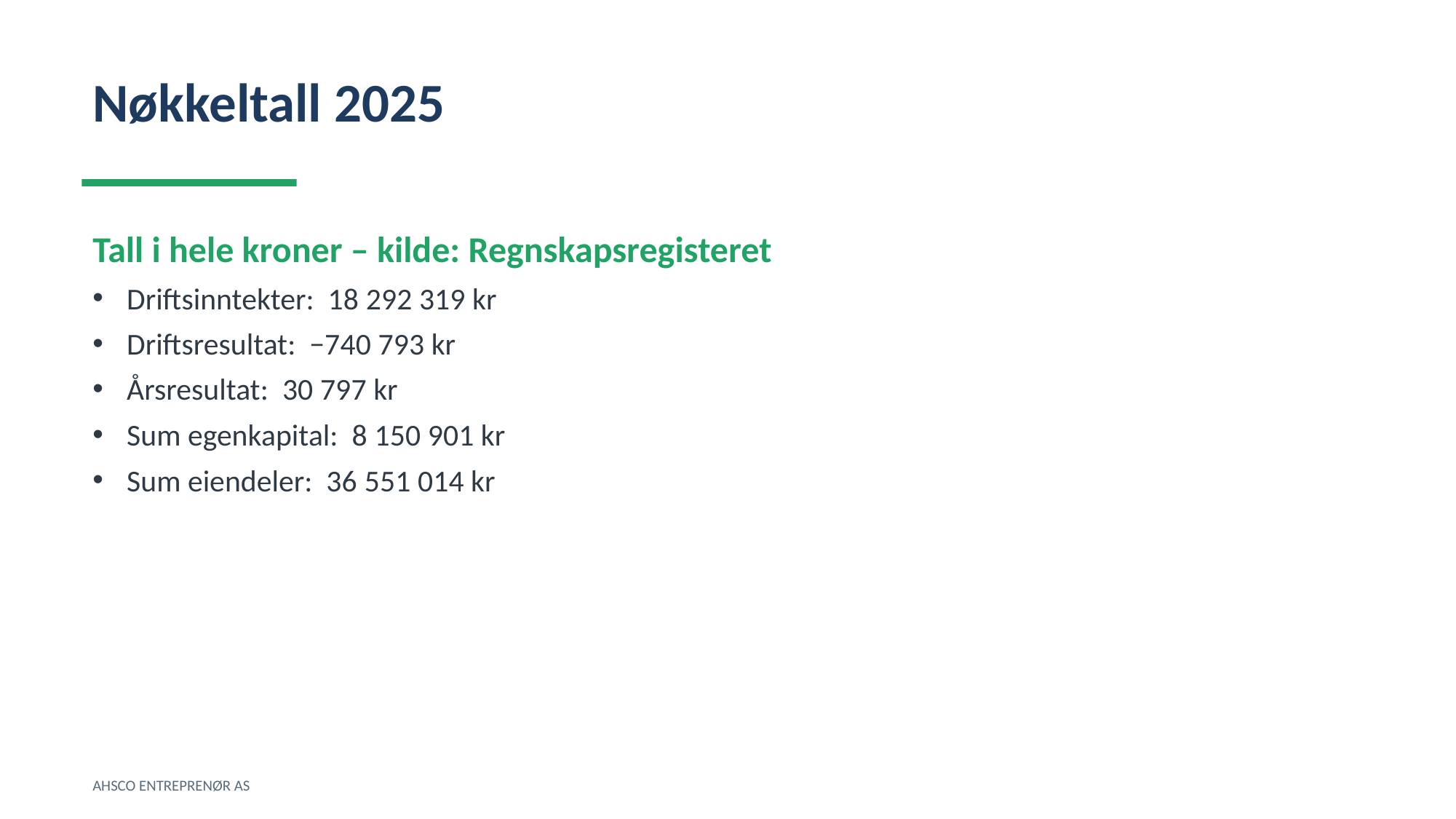

Nøkkeltall 2025

Tall i hele kroner – kilde: Regnskapsregisteret
Driftsinntekter:  18 292 319 kr
Driftsresultat:  −740 793 kr
Årsresultat:  30 797 kr
Sum egenkapital:  8 150 901 kr
Sum eiendeler:  36 551 014 kr
AHSCO ENTREPRENØR AS